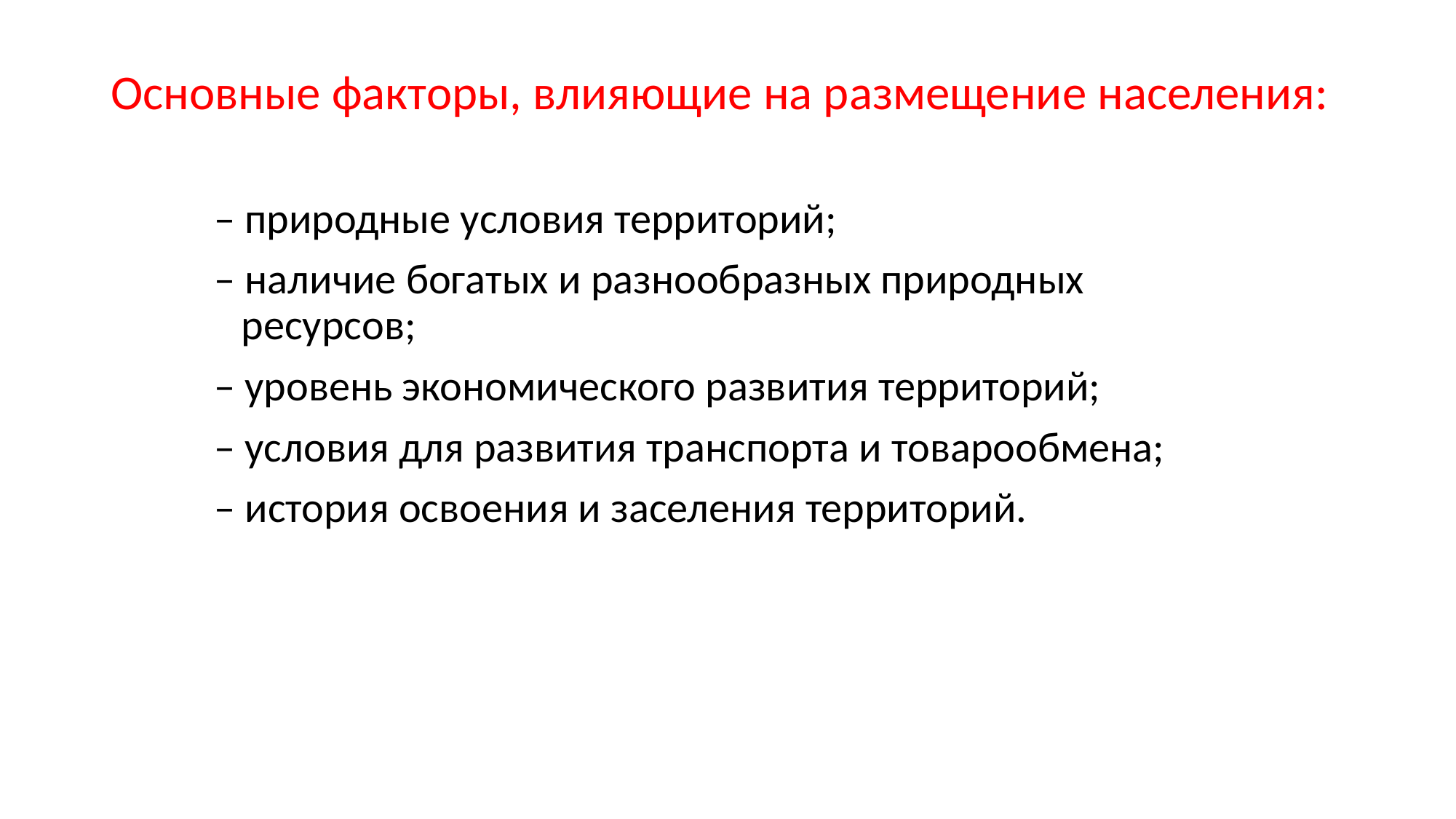

# Основные факторы, влияющие на размещение населения:
– природные условия территорий;
– наличие богатых и разнообразных природных ресурсов;
– уровень экономического развития территорий;
– условия для развития транспорта и товарообмена;
– история освоения и заселения территорий.